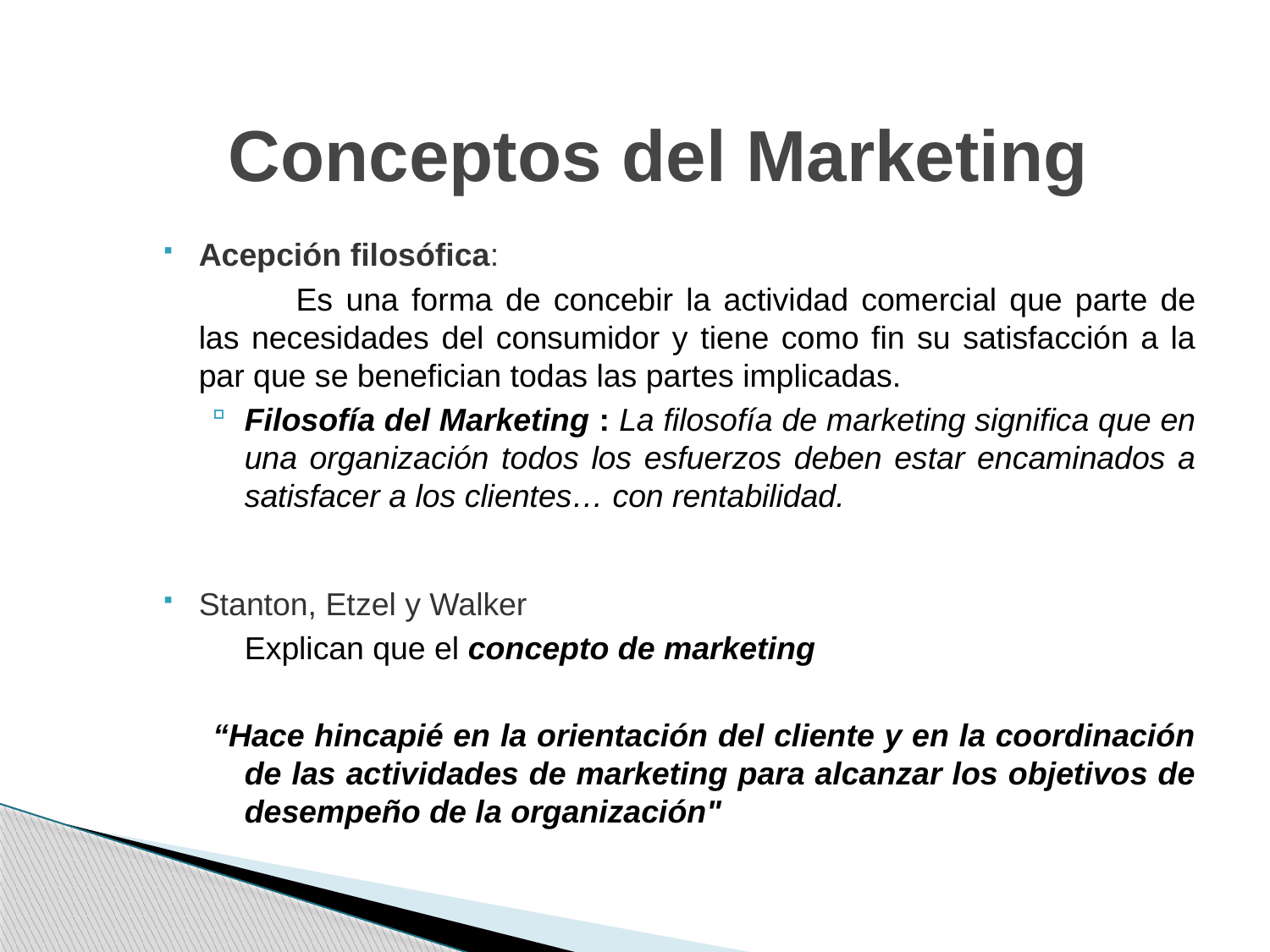

# Conceptos del Marketing
Acepción filosófica:
              Es una forma de concebir la actividad comercial que parte de las necesidades del consumidor y tiene como fin su satisfacción a la par que se benefician todas las partes implicadas.
Filosofía del Marketing : La filosofía de marketing significa que en una organización todos los esfuerzos deben estar encaminados a satisfacer a los clientes… con rentabilidad.

Stanton, Etzel y Walker
 	Explican que el concepto de marketing

“Hace hincapié en la orientación del cliente y en la coordinación de las actividades de marketing para alcanzar los objetivos de desempeño de la organización"